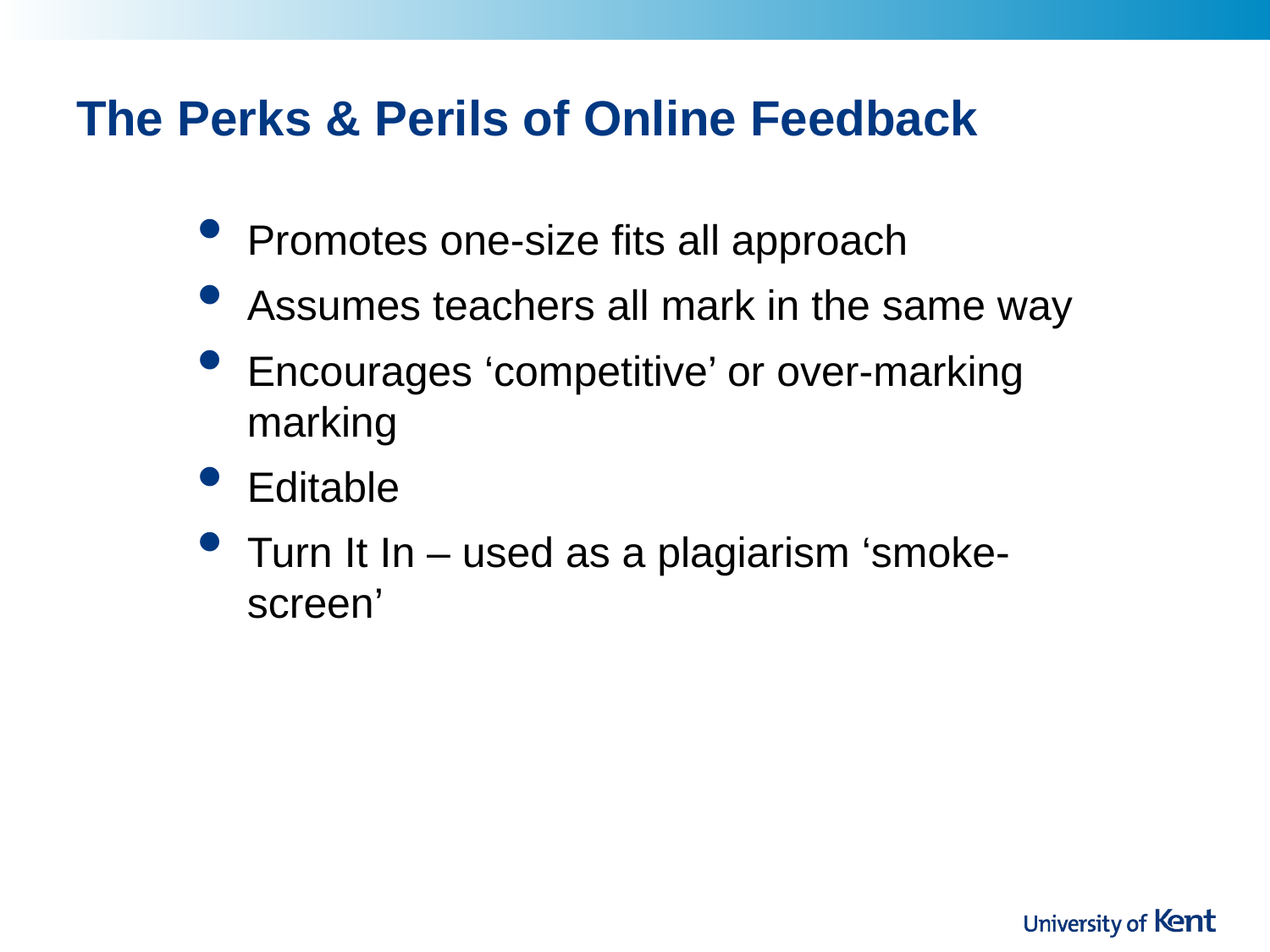

# The Perks & Perils of Online Feedback
Promotes one-size fits all approach
Assumes teachers all mark in the same way
Encourages ‘competitive’ or over-marking marking
Editable
Turn It In – used as a plagiarism ‘smoke-screen’